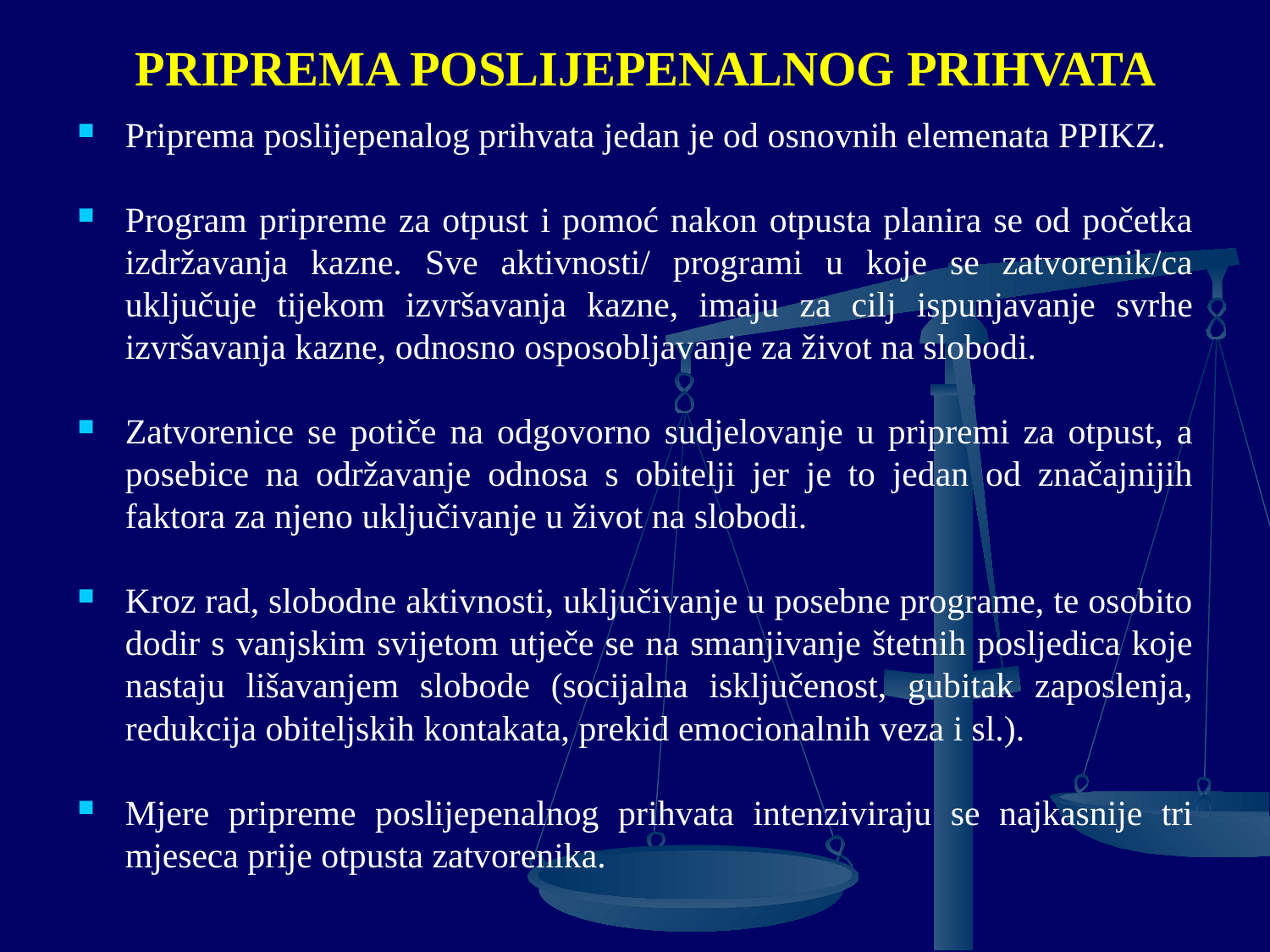

# PRIPREMA POSLIJEPENALNOG PRIHVATA
Priprema poslijepenalog prihvata jedan je od osnovnih elemenata PPIKZ.

Program pripreme za otpust i pomoć nakon otpusta planira se od početka izdržavanja kazne. Sve aktivnosti/ programi u koje se zatvorenik/ca uključuje tijekom izvršavanja kazne, imaju za cilj ispunjavanje svrhe izvršavanja kazne, odnosno osposobljavanje za život na slobodi.

Zatvorenice se potiče na odgovorno sudjelovanje u pripremi za otpust, a posebice na održavanje odnosa s obitelji jer je to jedan od značajnijih faktora za njeno uključivanje u život na slobodi.

Kroz rad, slobodne aktivnosti, uključivanje u posebne programe, te osobito dodir s vanjskim svijetom utječe se na smanjivanje štetnih posljedica koje nastaju lišavanjem slobode (socijalna isključenost, gubitak zaposlenja, redukcija obiteljskih kontakata, prekid emocionalnih veza i sl.).

Mjere pripreme poslijepenalnog prihvata intenziviraju se najkasnije tri mjeseca prije otpusta zatvorenika.